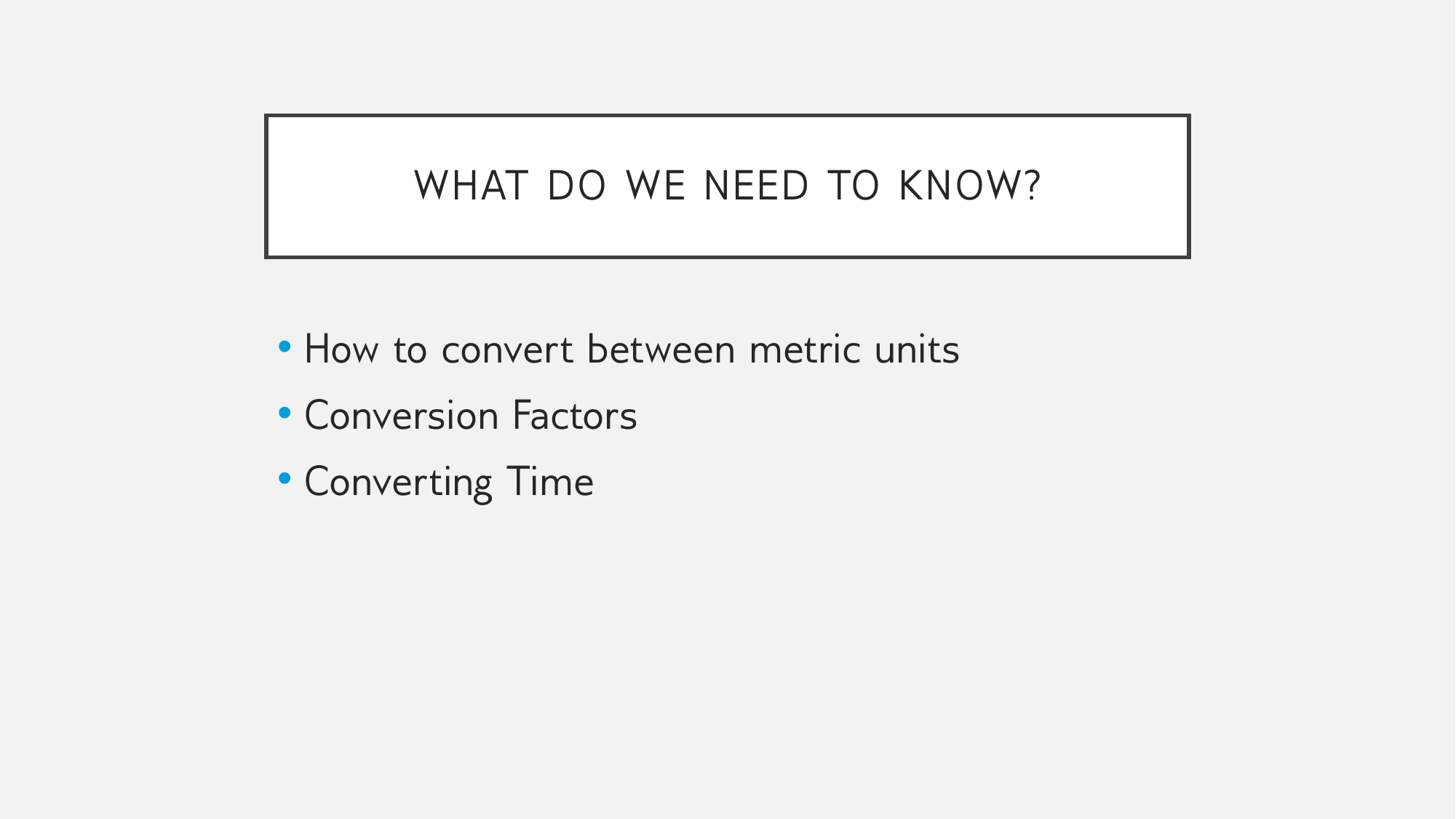

# What do we need to know?
How to convert between metric units
Conversion Factors
Converting Time